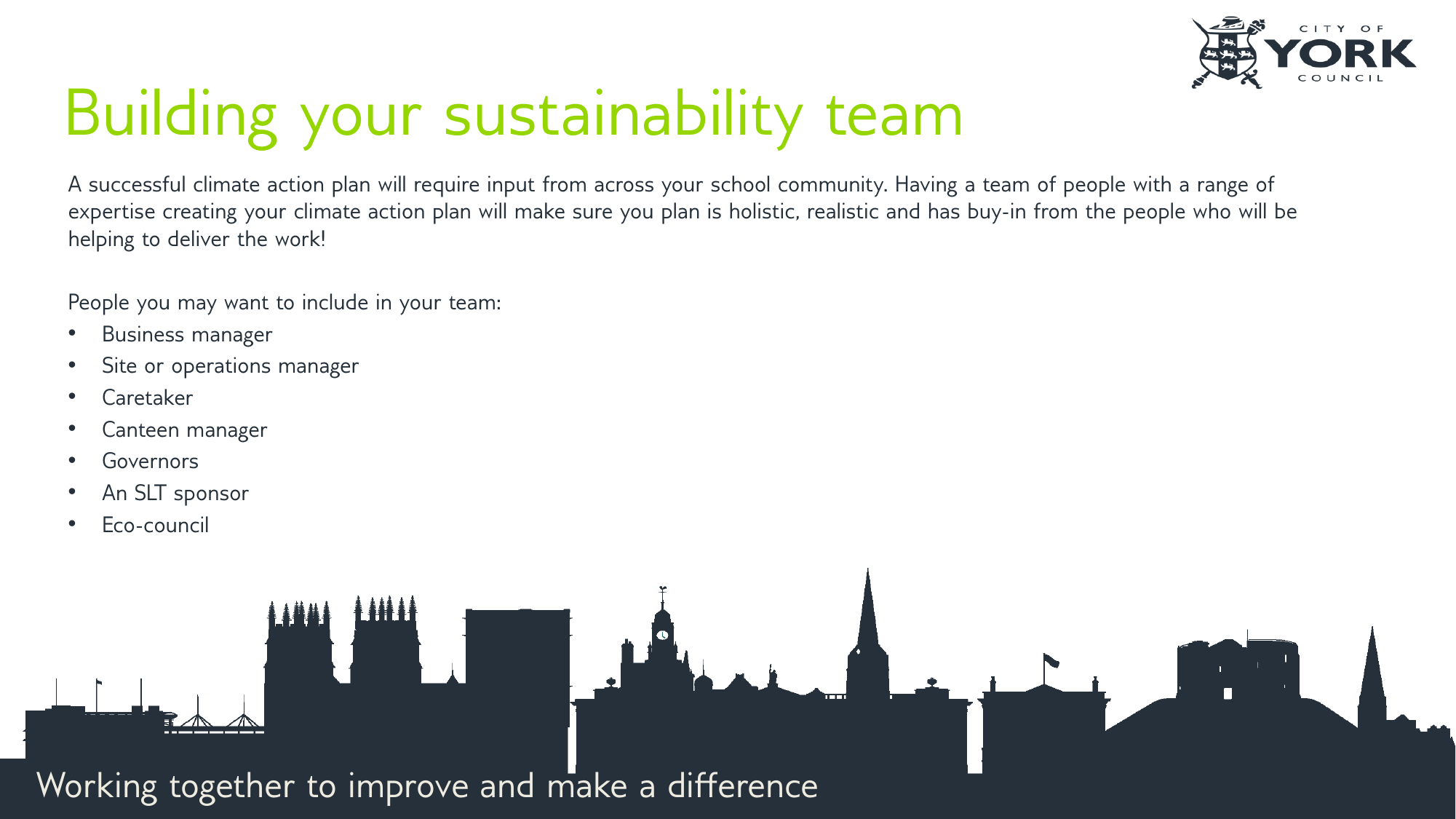

Building your sustainability team
A successful climate action plan will require input from across your school community. Having a team of people with a range of expertise creating your climate action plan will make sure you plan is holistic, realistic and has buy-in from the people who will be helping to deliver the work!

People you may want to include in your team:
Business manager
Site or operations manager
Caretaker
Canteen manager
Governors
An SLT sponsor
Eco-council